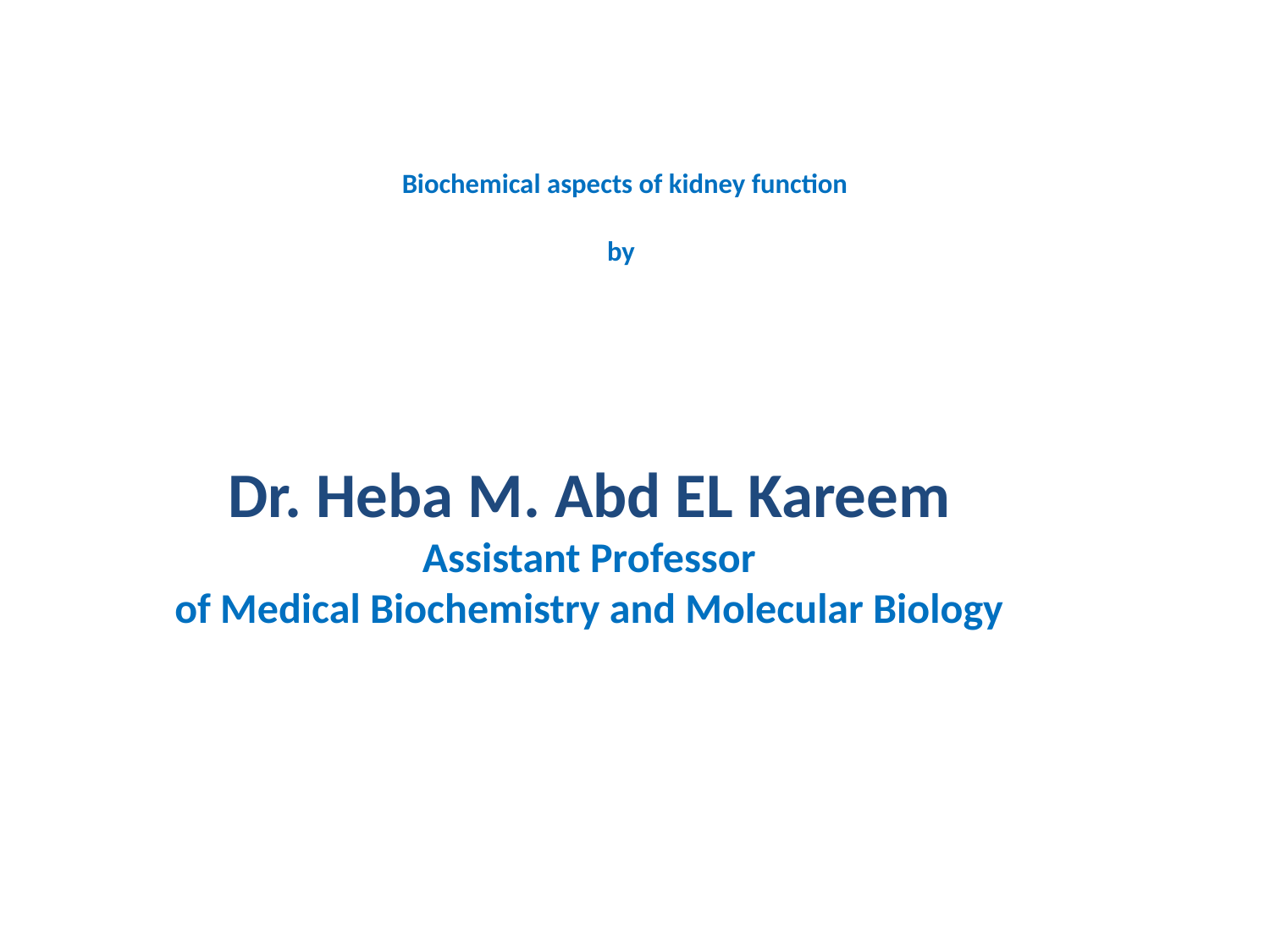

# Biochemical aspects of kidney function by
Dr. Heba M. Abd EL Kareem
 Assistant Professor
of Medical Biochemistry and Molecular Biology